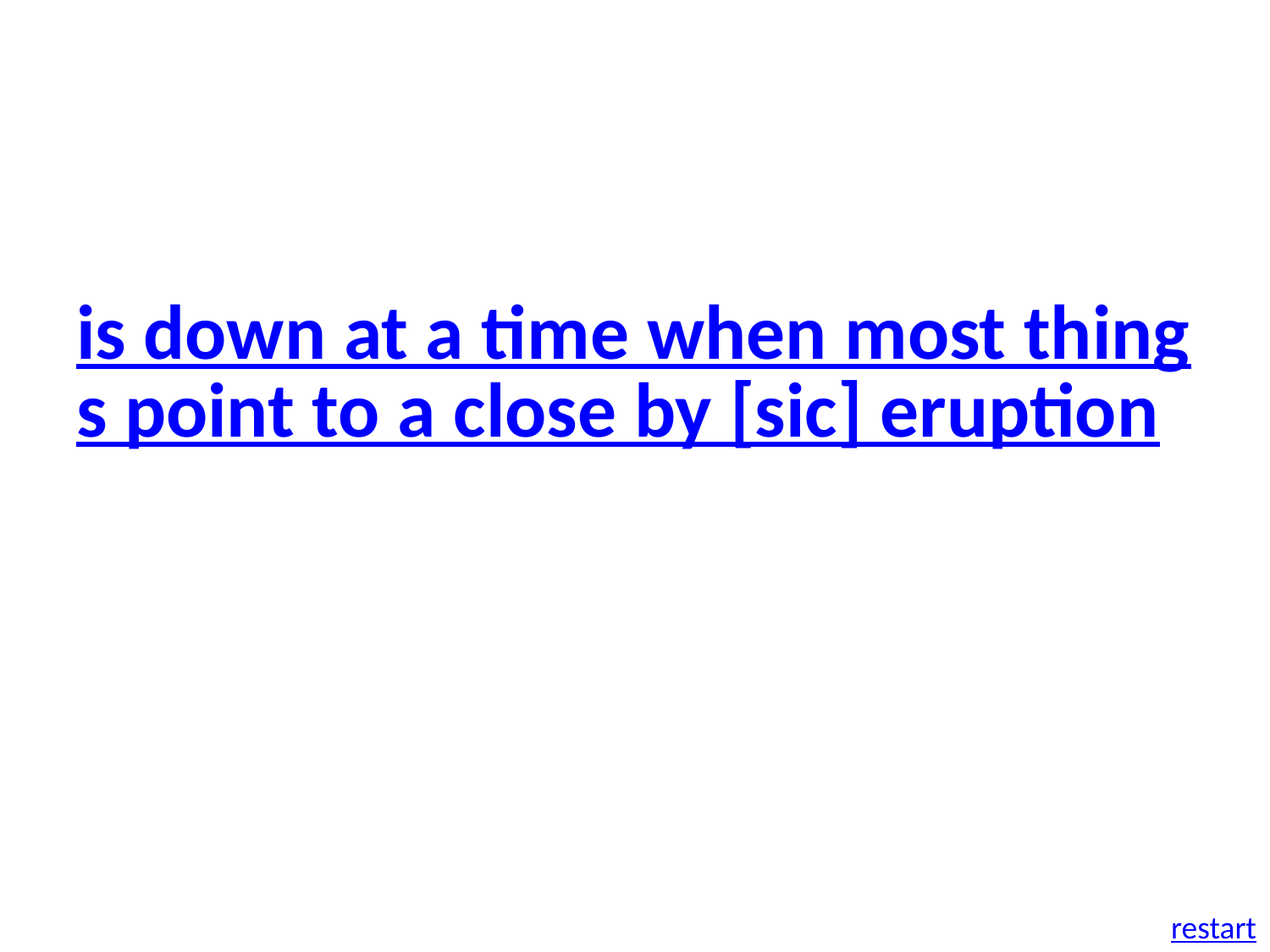

is down at a time when most things point to a close by [sic] eruption